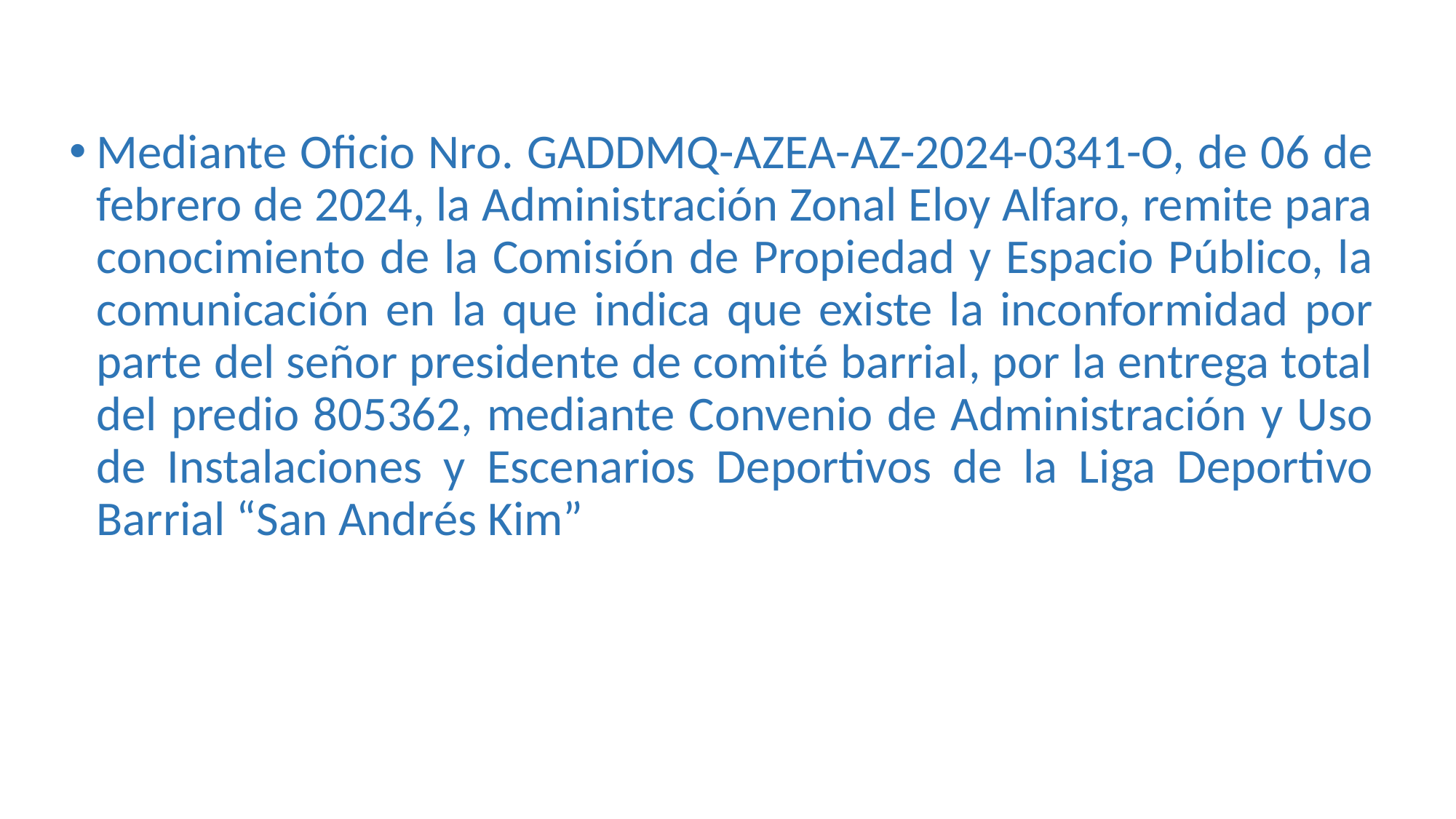

Mediante Oficio Nro. GADDMQ-AZEA-AZ-2024-0341-O, de 06 de febrero de 2024, la Administración Zonal Eloy Alfaro, remite para conocimiento de la Comisión de Propiedad y Espacio Público, la comunicación en la que indica que existe la inconformidad por parte del señor presidente de comité barrial, por la entrega total del predio 805362, mediante Convenio de Administración y Uso de Instalaciones y Escenarios Deportivos de la Liga Deportivo Barrial “San Andrés Kim”